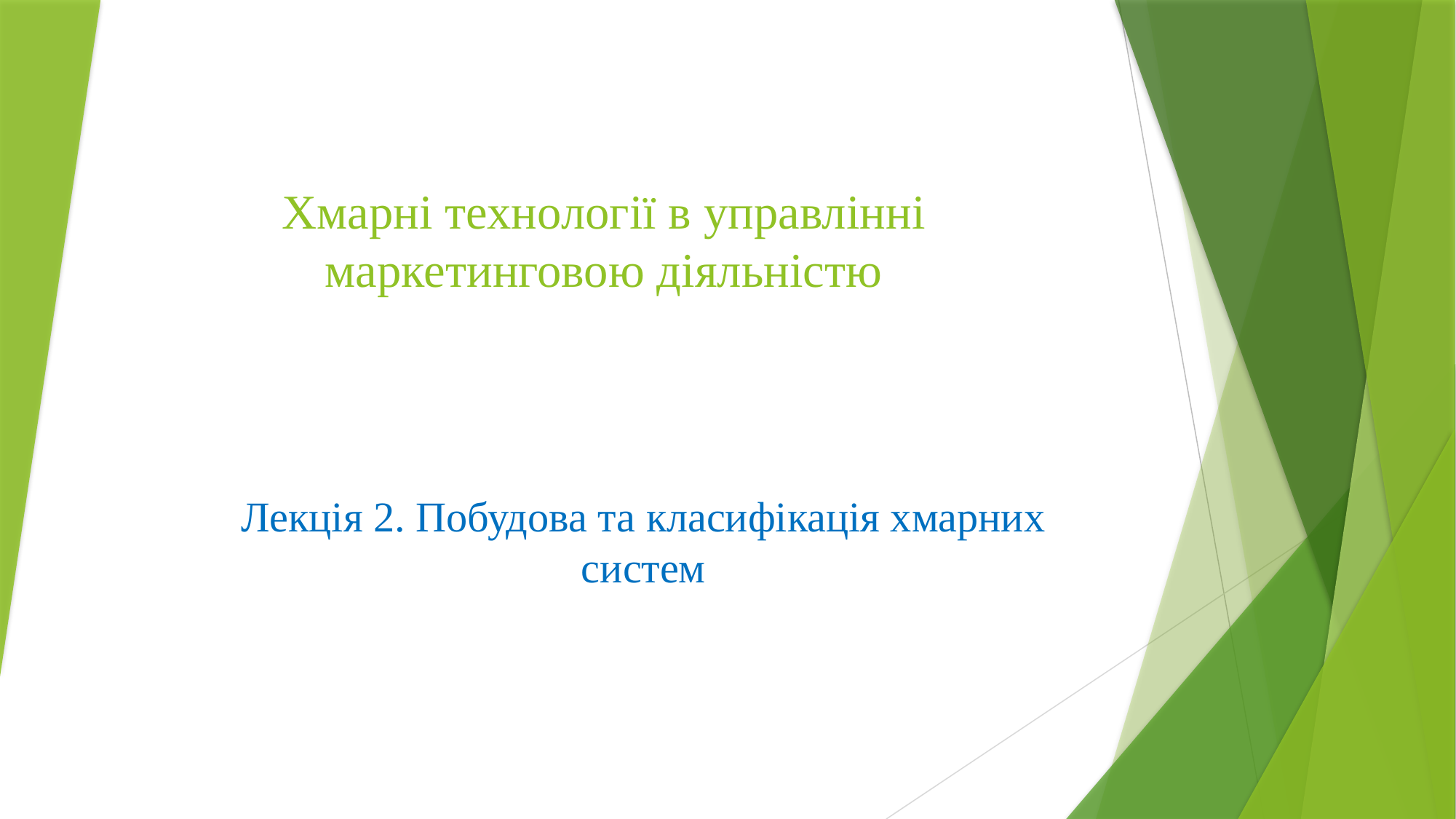

# Хмарні технології в управлінні маркетинговою діяльністю
Лекція 2. Побудова та класифікація хмарних систем